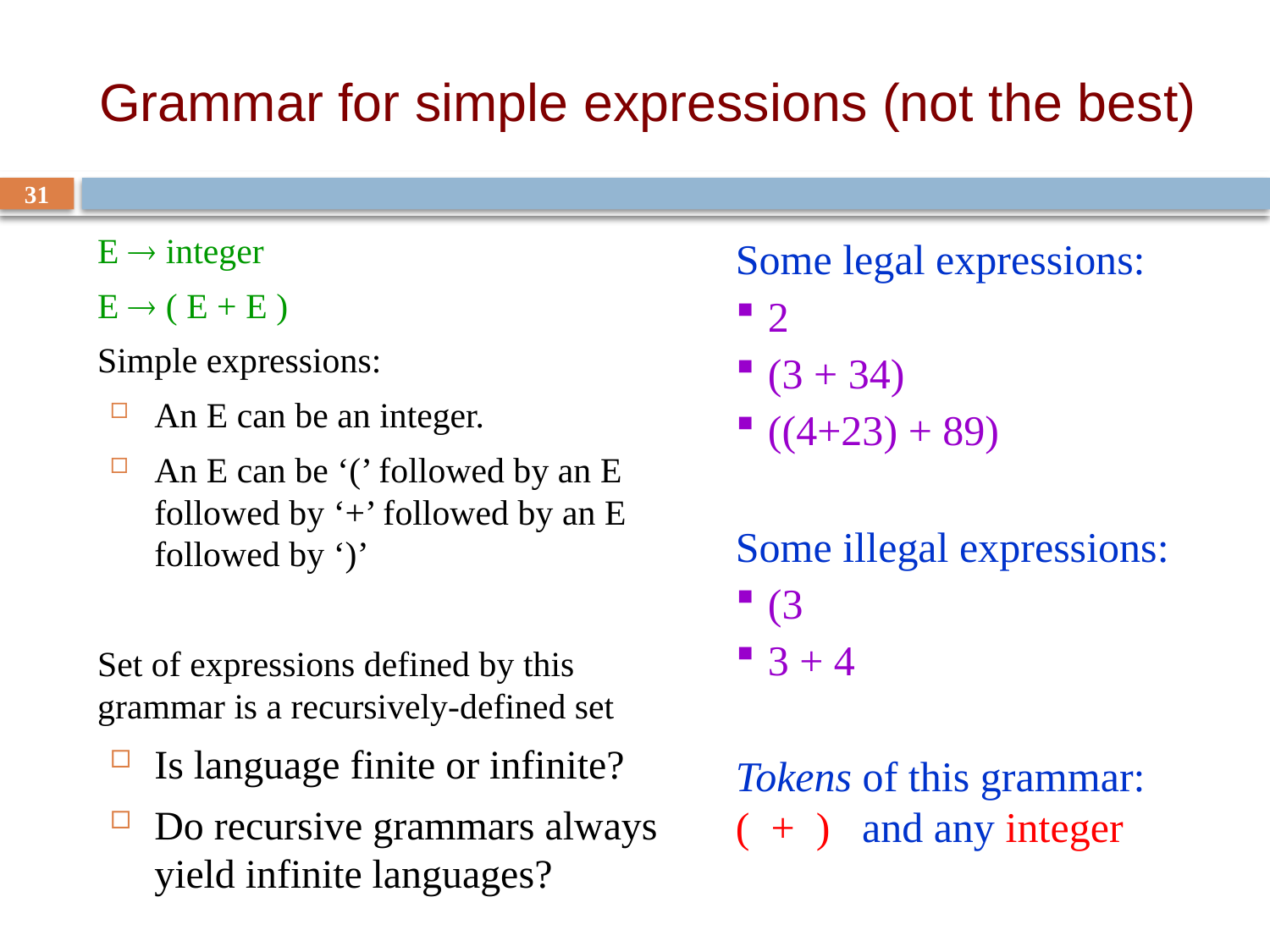

# Grammar for simple expressions (not the best)
31
E → integer
E → ( E + E )
Simple expressions:
An E can be an integer.
An E can be ‘(’ followed by an E followed by ‘+’ followed by an E followed by ‘)’

Set of expressions defined by this grammar is a recursively-defined set
Is language finite or infinite?
Do recursive grammars always yield infinite languages?
Some legal expressions:
2
(3 + 34)
((4+23) + 89)

Some illegal expressions:
(3
3 + 4

Tokens of this grammar:
(  +  )   and any integer